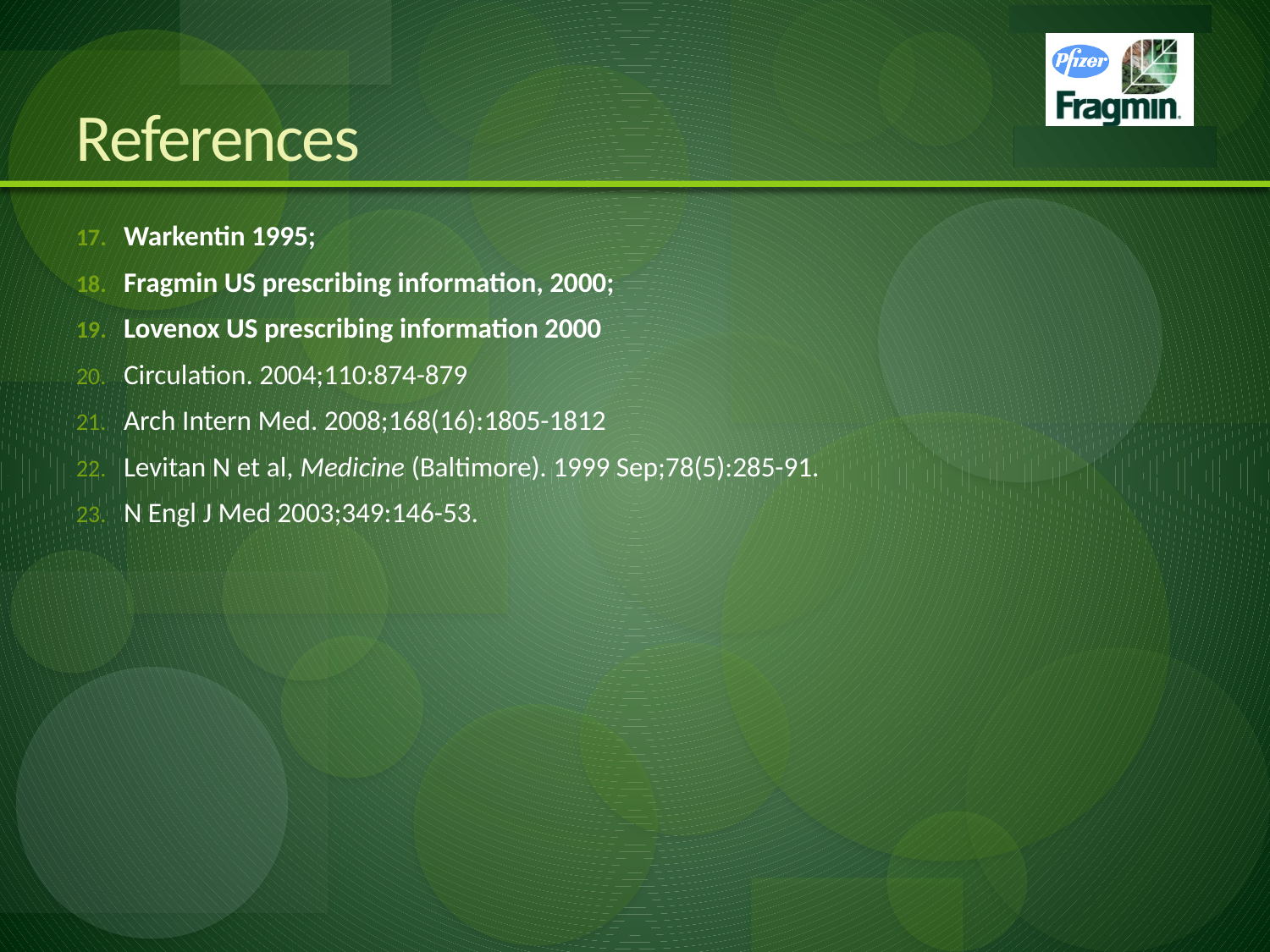

# References
Warkentin 1995;
Fragmin US prescribing information, 2000;
Lovenox US prescribing information 2000
Circulation. 2004;110:874-879
Arch Intern Med. 2008;168(16):1805-1812
Levitan N et al, Medicine (Baltimore). 1999 Sep;78(5):285-91.
N Engl J Med 2003;349:146-53.